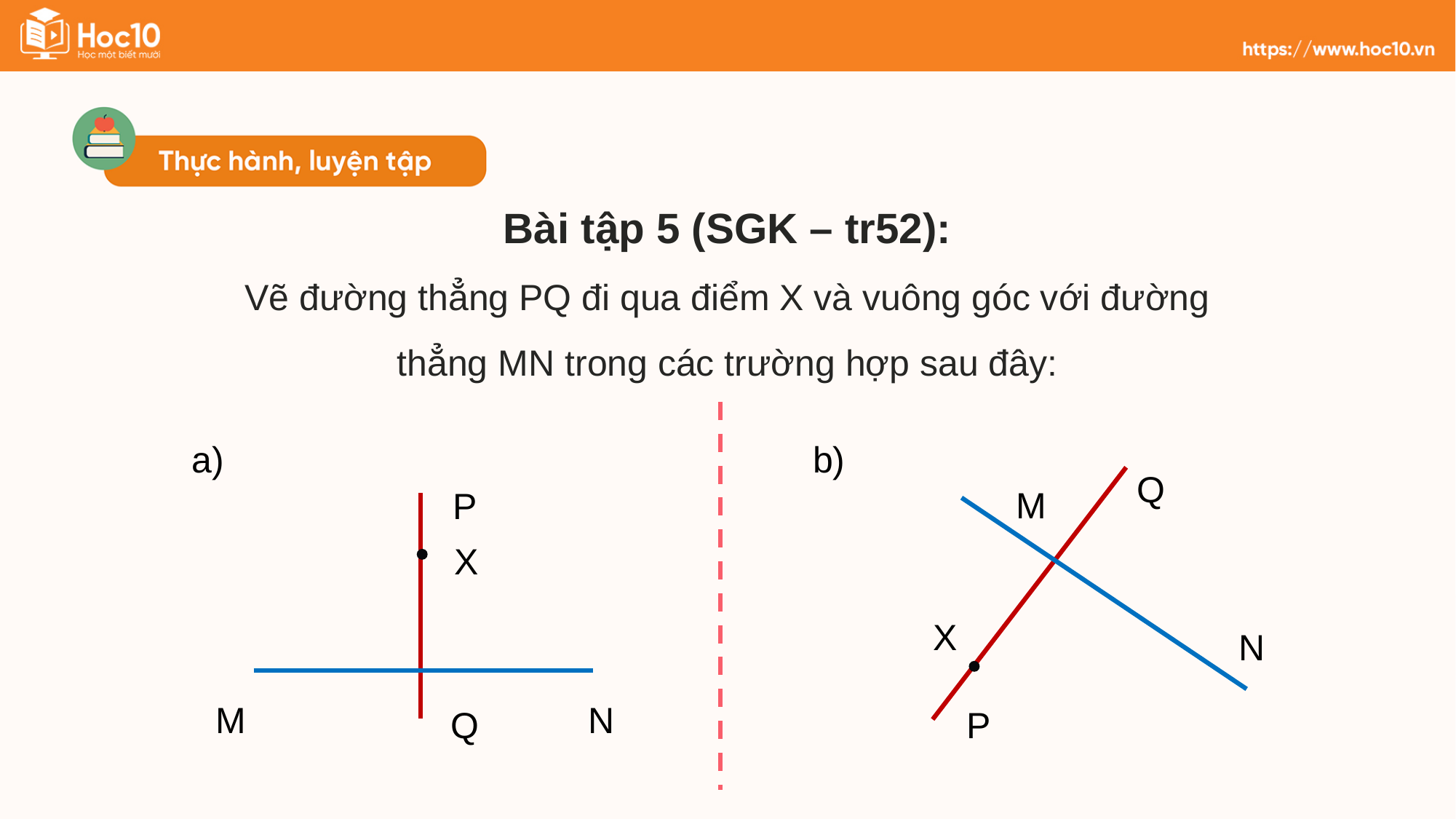

Bài tập 5 (SGK – tr52):
Vẽ đường thẳng PQ đi qua điểm X và vuông góc với đường
thẳng MN trong các trường hợp sau đây:

a)                                                          b)
Q
P
M
P
Q
X

X
N

N
M